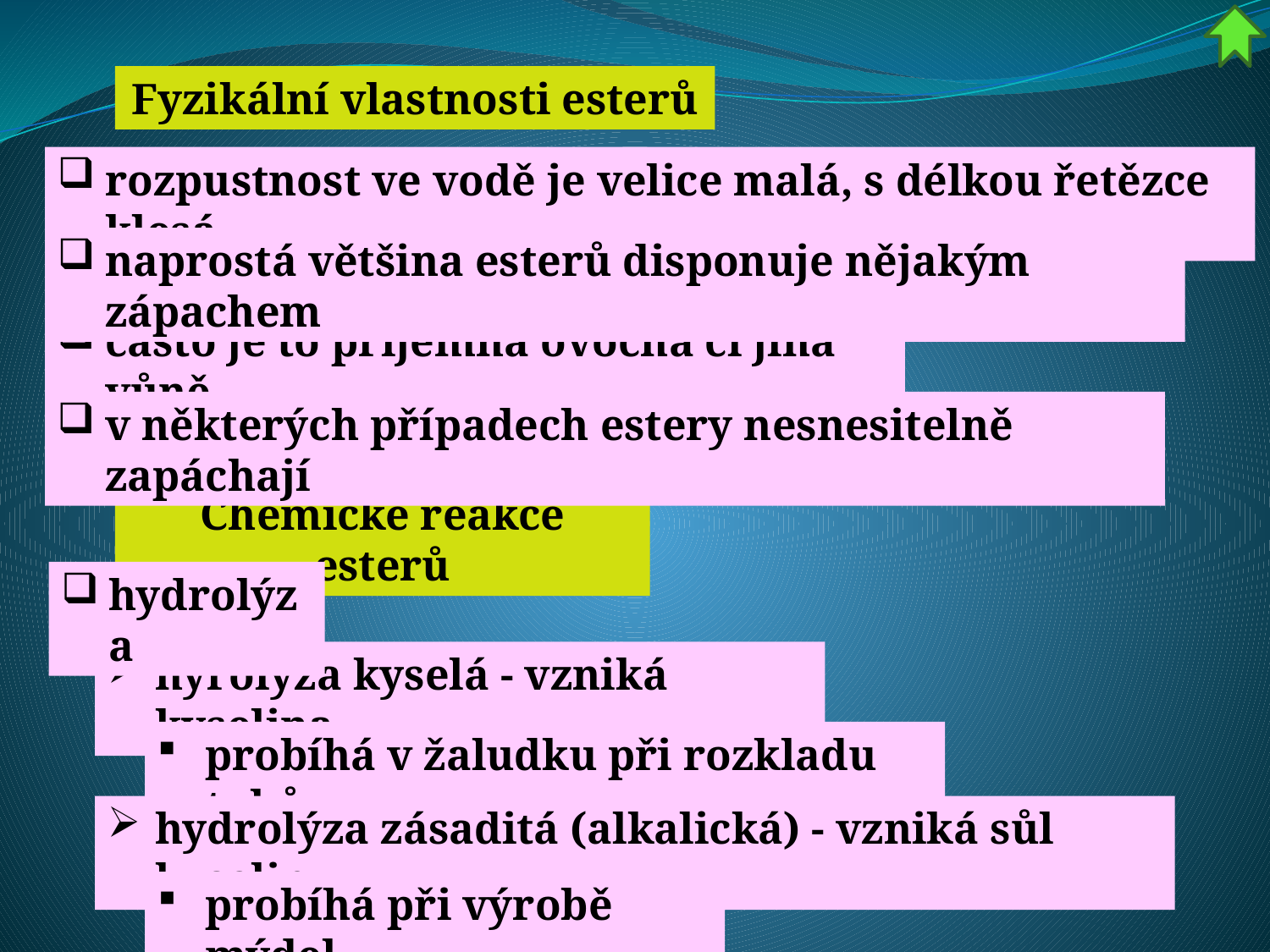

Fyzikální vlastnosti esterů
rozpustnost ve vodě je velice malá, s délkou řetězce klesá
naprostá většina esterů disponuje nějakým zápachem
často je to příjemná ovocná či jiná vůně
v některých případech estery nesnesitelně zapáchají
Chemické reakce esterů
hydrolýza
hyrolýza kyselá - vzniká kyselina
probíhá v žaludku při rozkladu tuků
hydrolýza zásaditá (alkalická) - vzniká sůl kyseliny
probíhá při výrobě mýdel